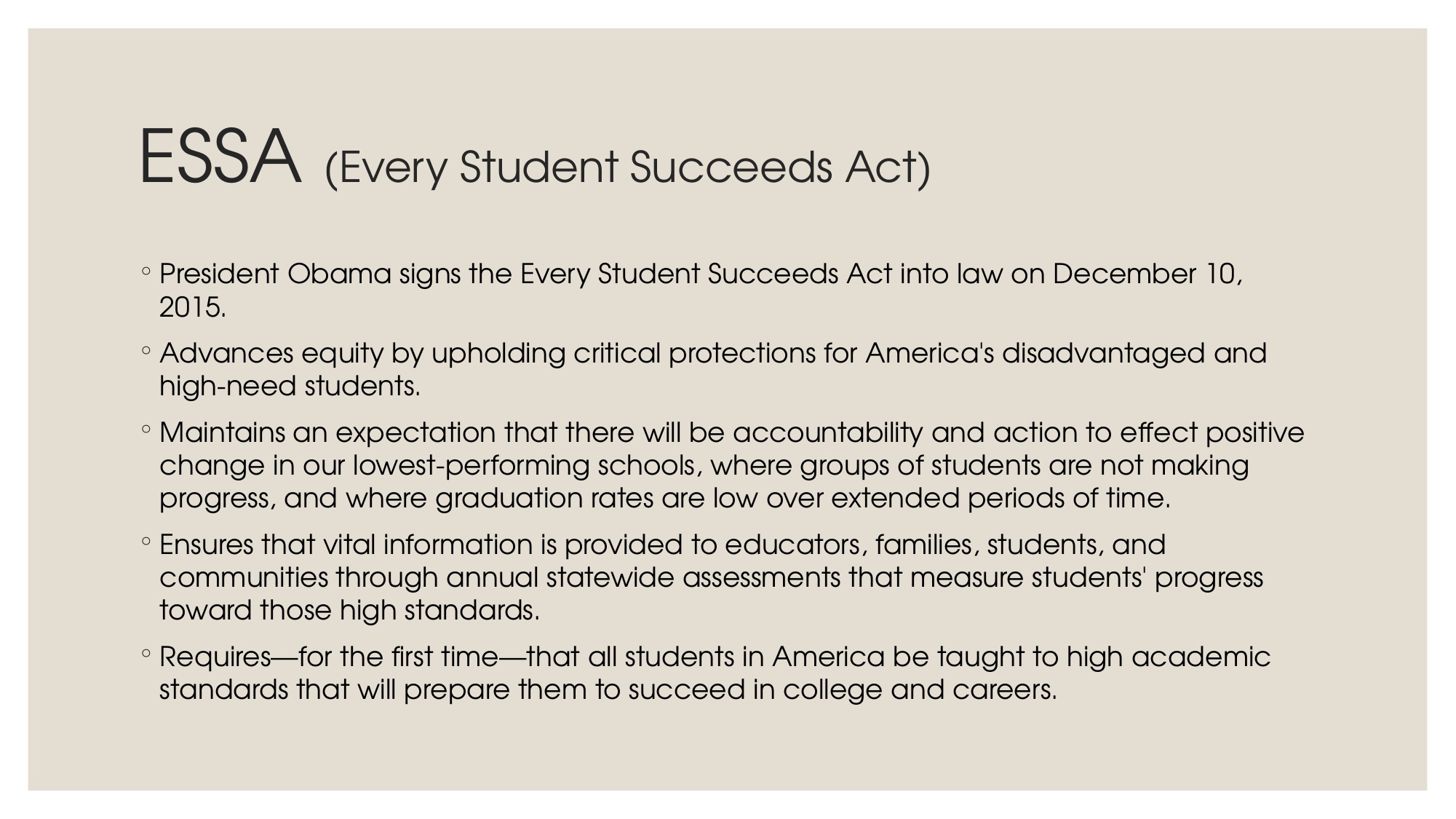

# ESSA (Every Student Succeeds Act)
President Obama signs the Every Student Succeeds Act into law on December 10, 2015.
Advances equity by upholding critical protections for America's disadvantaged and high-need students.
Maintains an expectation that there will be accountability and action to effect positive change in our lowest-performing schools, where groups of students are not making progress, and where graduation rates are low over extended periods of time.
Ensures that vital information is provided to educators, families, students, and communities through annual statewide assessments that measure students' progress toward those high standards.
Requires—for the first time—that all students in America be taught to high academic standards that will prepare them to succeed in college and careers.